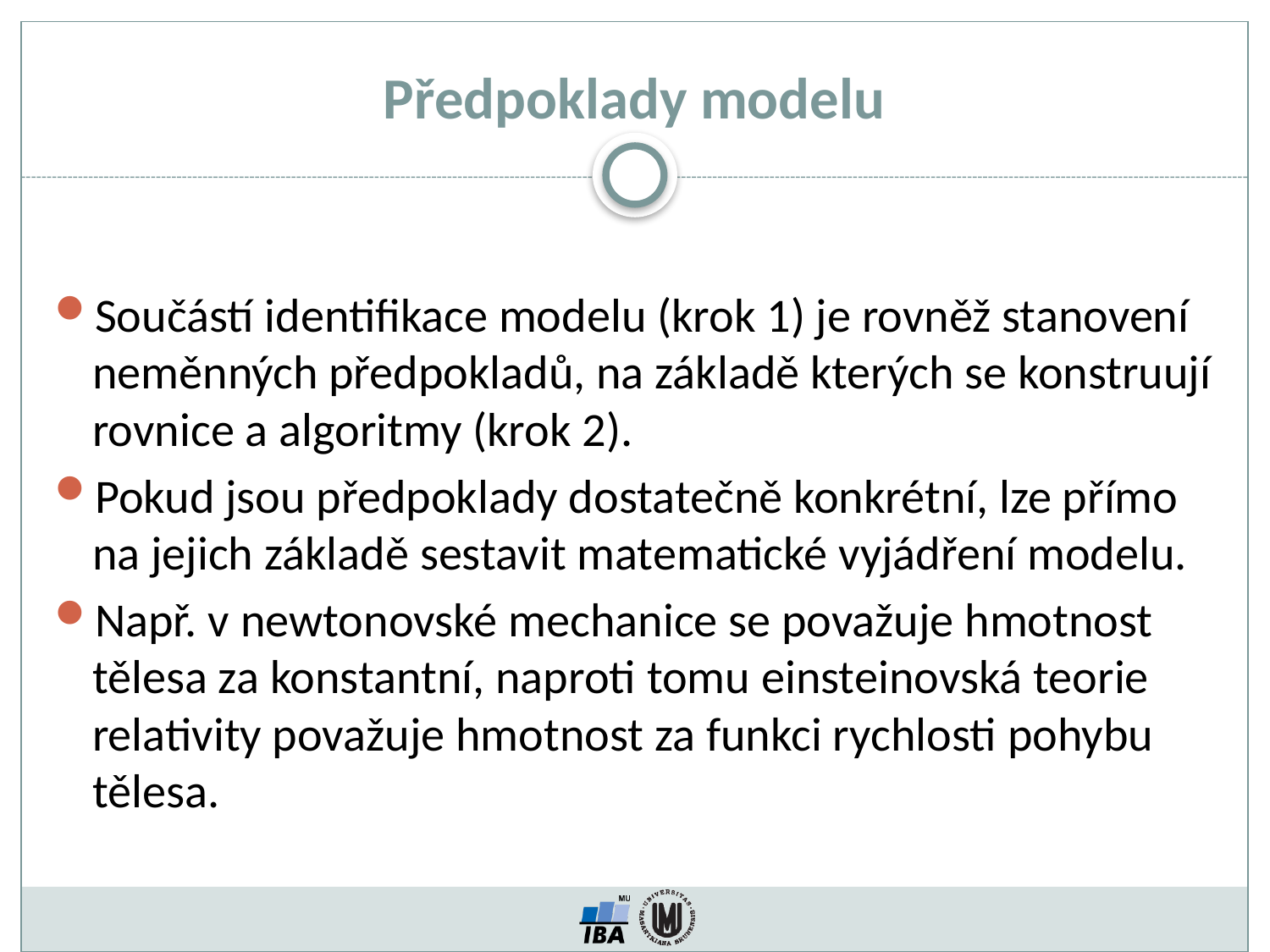

# Předpoklady modelu

Součástí identifikace modelu (krok 1) je rovněž stanovení neměnných předpokladů, na základě kterých se konstruují rovnice a algoritmy (krok 2).
Pokud jsou předpoklady dostatečně konkrétní, lze přímo na jejich základě sestavit matematické vyjádření modelu.
Např. v newtonovské mechanice se považuje hmotnost tělesa za konstantní, naproti tomu einsteinovská teorie relativity považuje hmotnost za funkci rychlosti pohybu tělesa.